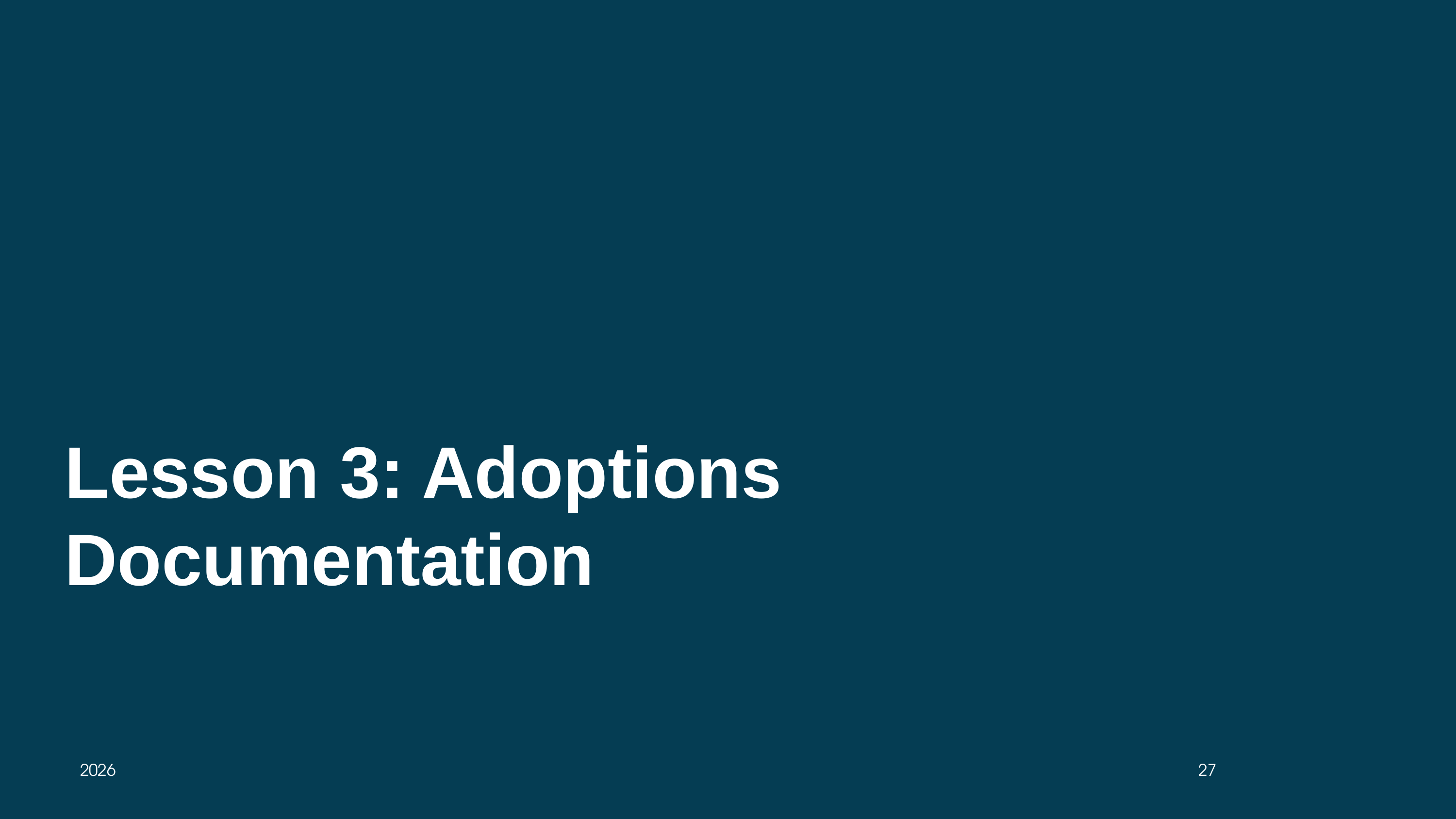

# Lesson 3: Adoptions Documentation
27
2026